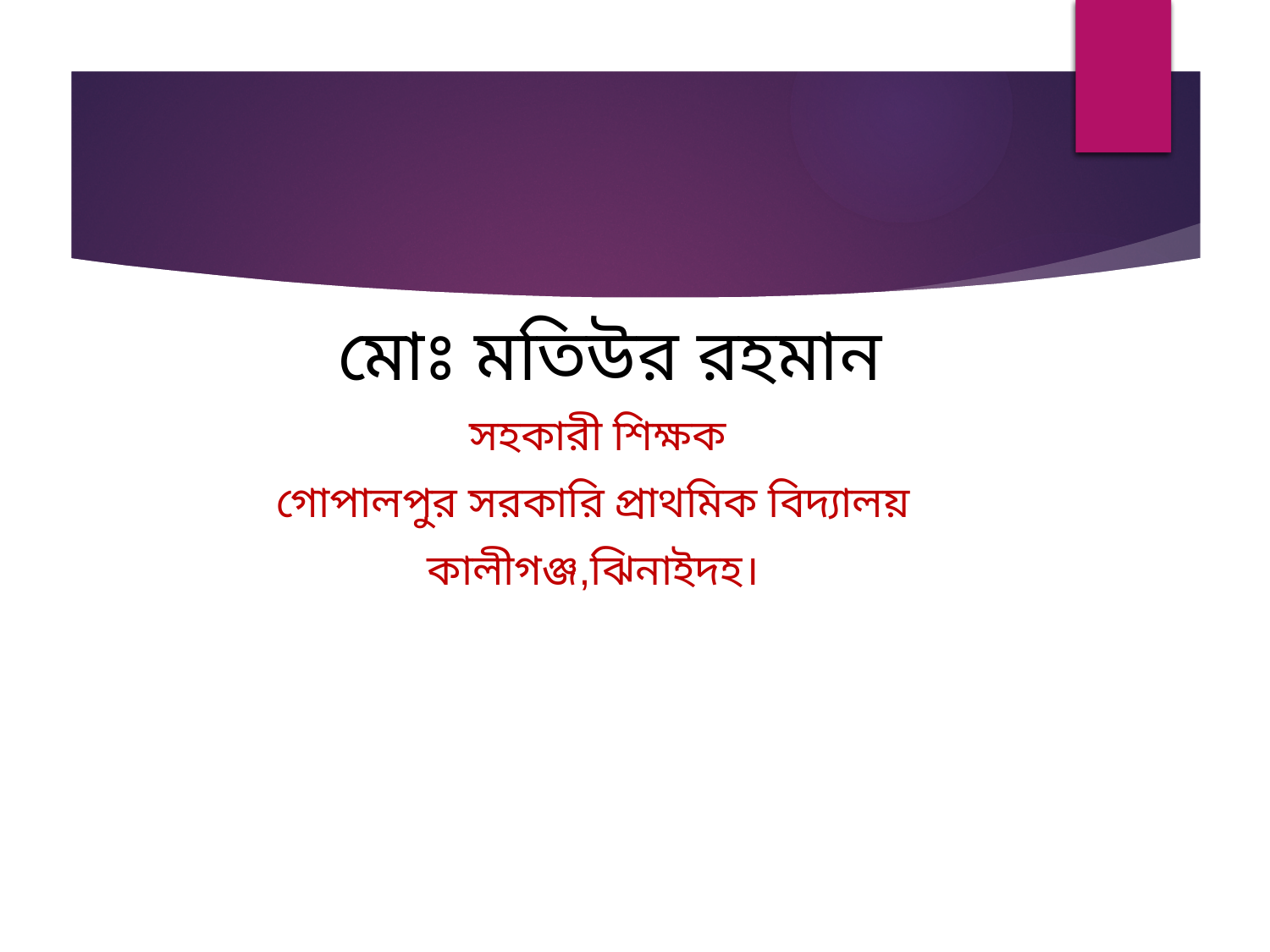

মোঃ মতিউর রহমান
সহকারী শিক্ষক
গোপালপুর সরকারি প্রাথমিক বিদ্যালয়
কালীগঞ্জ,ঝিনাইদহ।